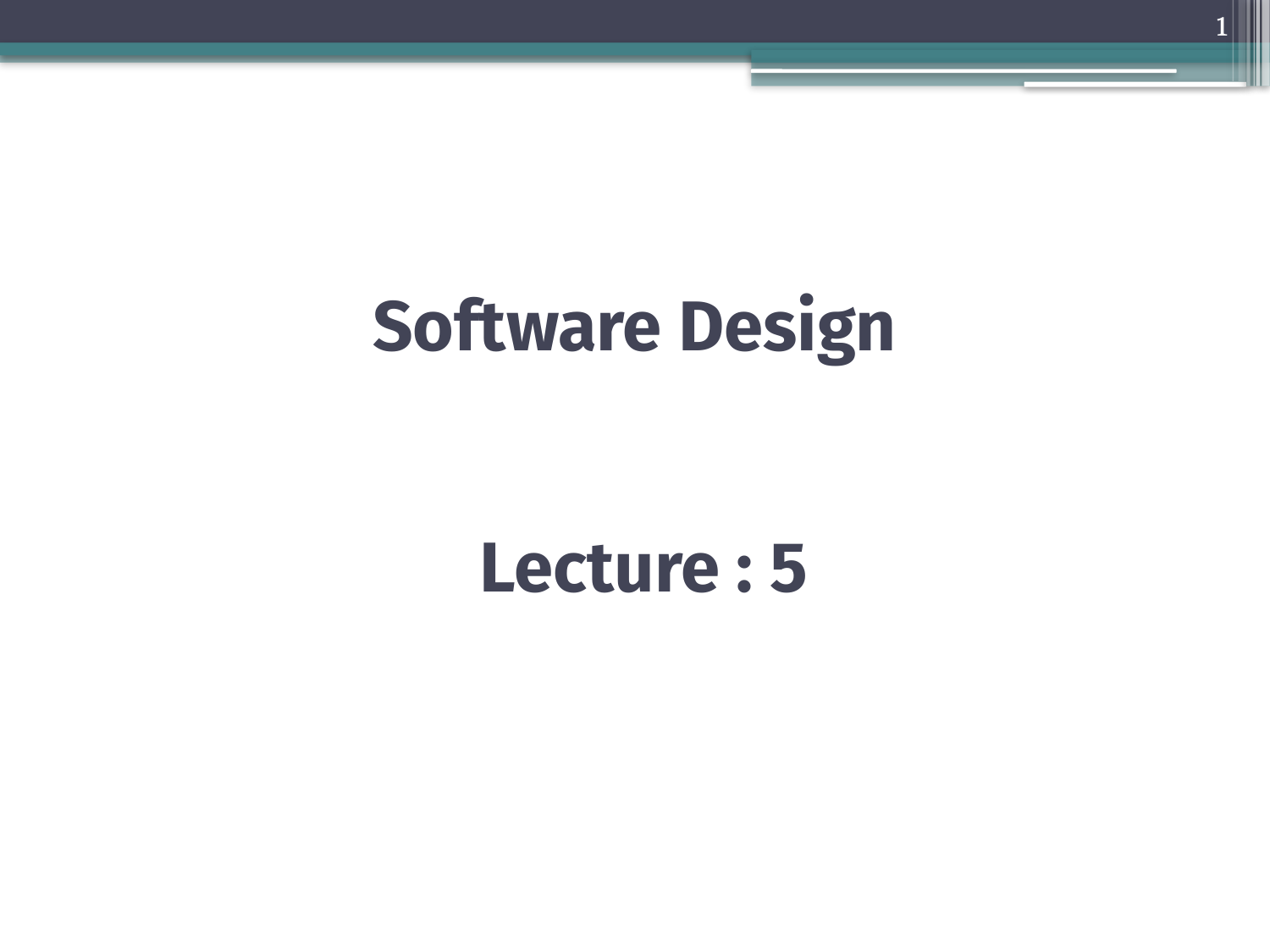

1
# Software Design

Lecture : 5